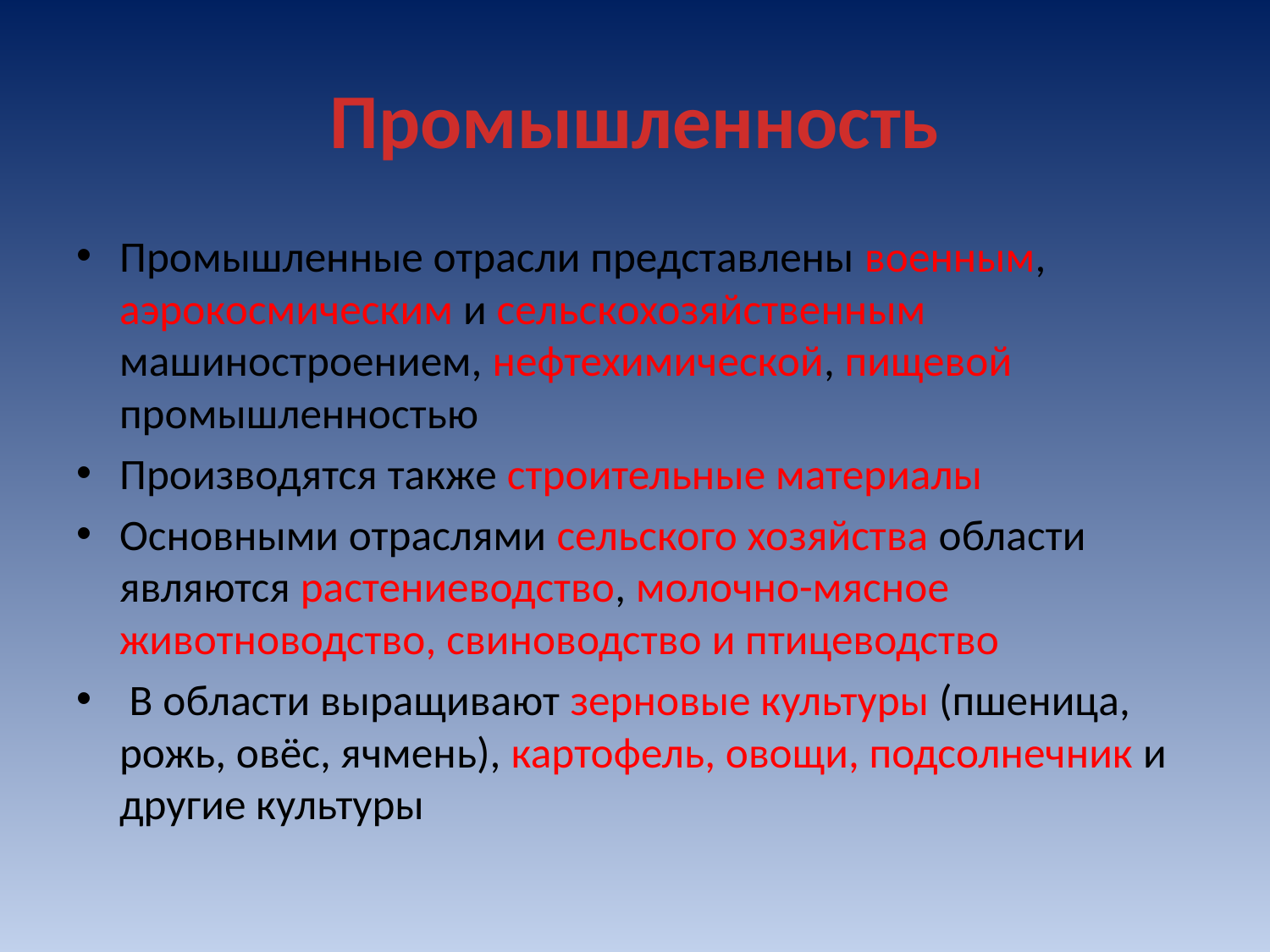

# Промышленность
Промышленные отрасли представлены военным, аэрокосмическим и сельскохозяйственным машиностроением, нефтехимической, пищевой промышленностью
Производятся также строительные материалы
Основными отраслями сельского хозяйства области являются растениеводство, молочно-мясное животноводство, свиноводство и птицеводство
 В области выращивают зерновые культуры (пшеница, рожь, овёс, ячмень), картофель, овощи, подсолнечник и другие культуры